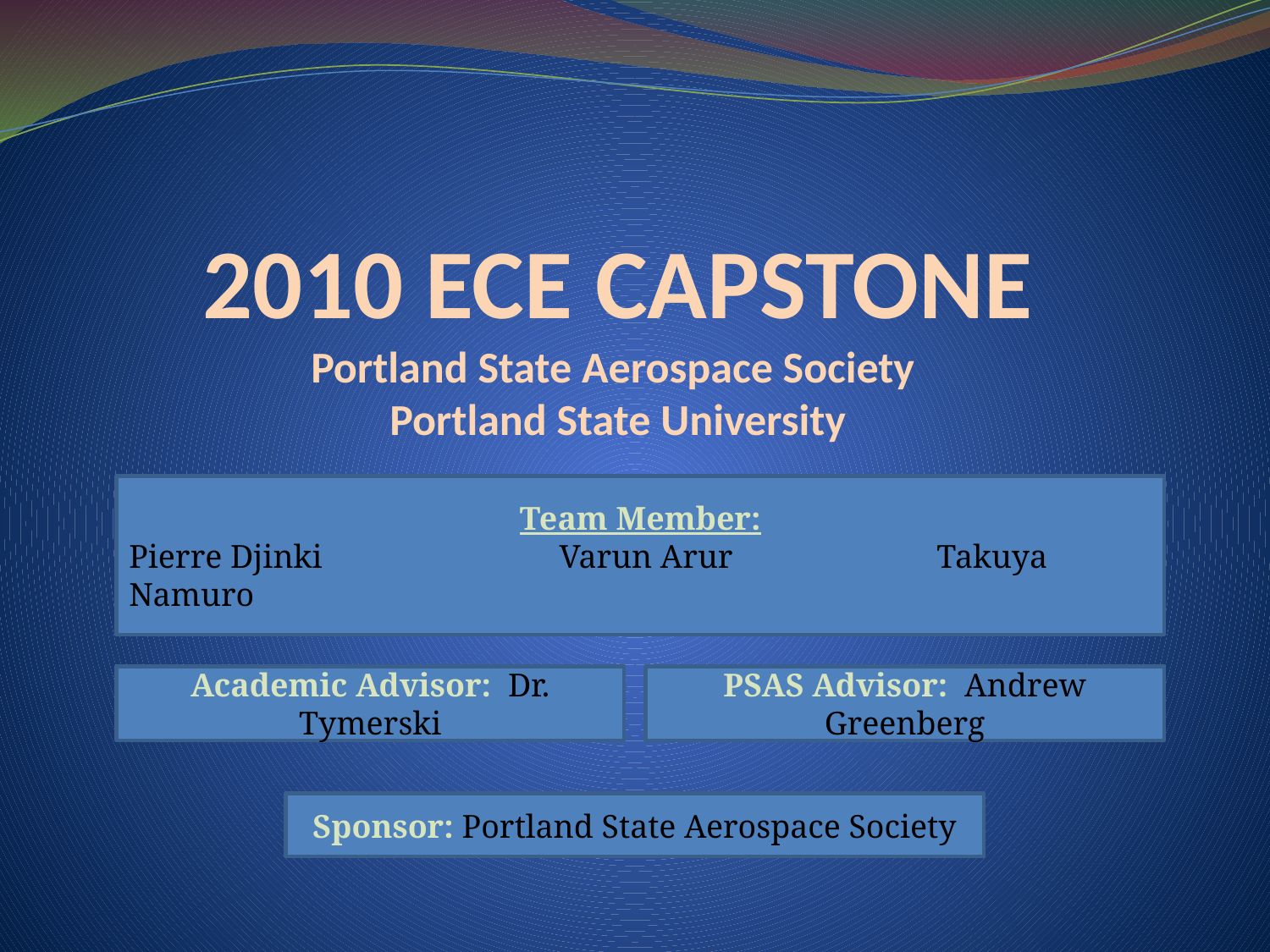

# 2010 ECE CAPSTONE Portland State Aerospace Society Portland State University

Team Member:
Pierre Djinki		      Varun Arur	                     Takuya Namuro
Academic Advisor:  Dr. Tymerski
PSAS Advisor:  Andrew Greenberg
Sponsor: Portland State Aerospace Society